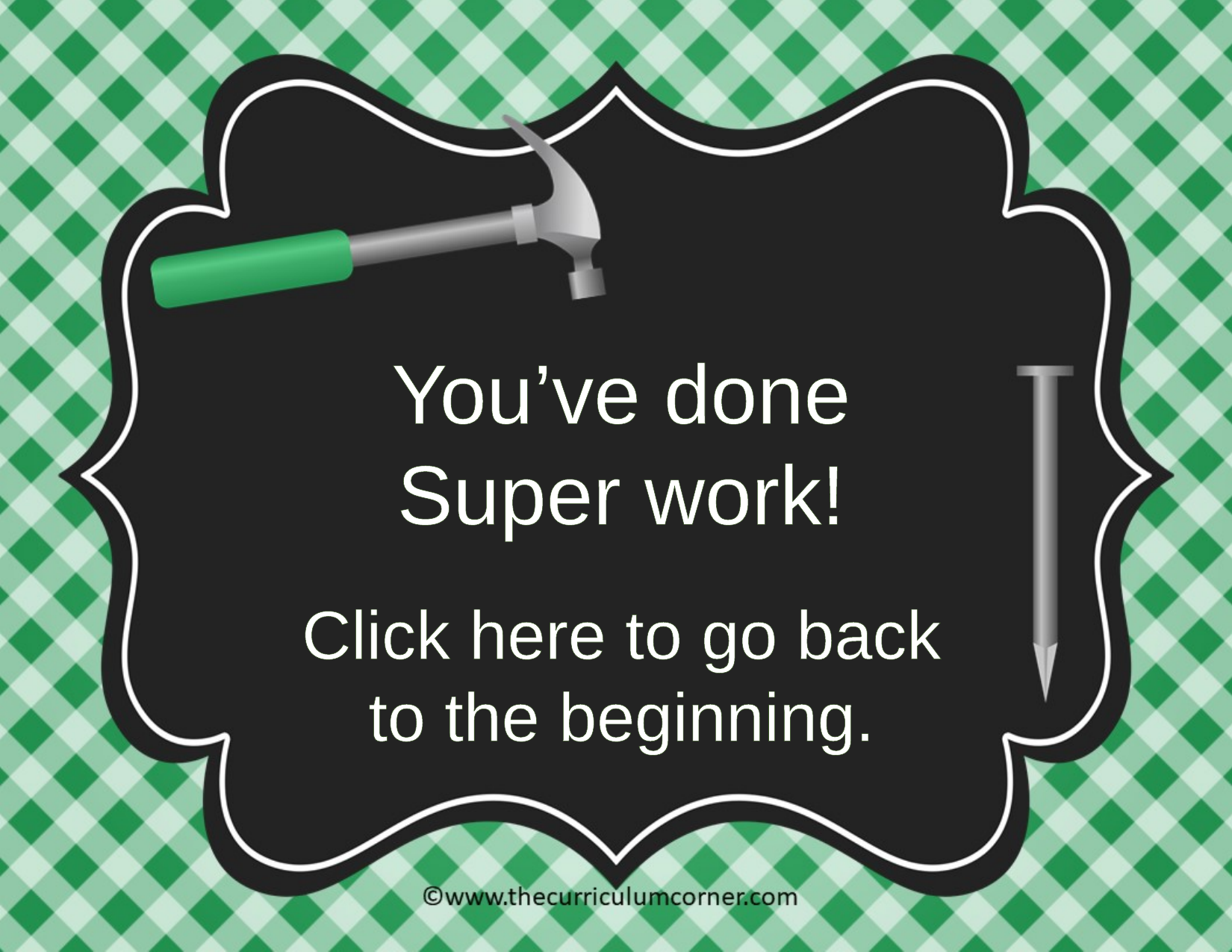

You’ve done
Super work!
Click here to go back to the beginning.